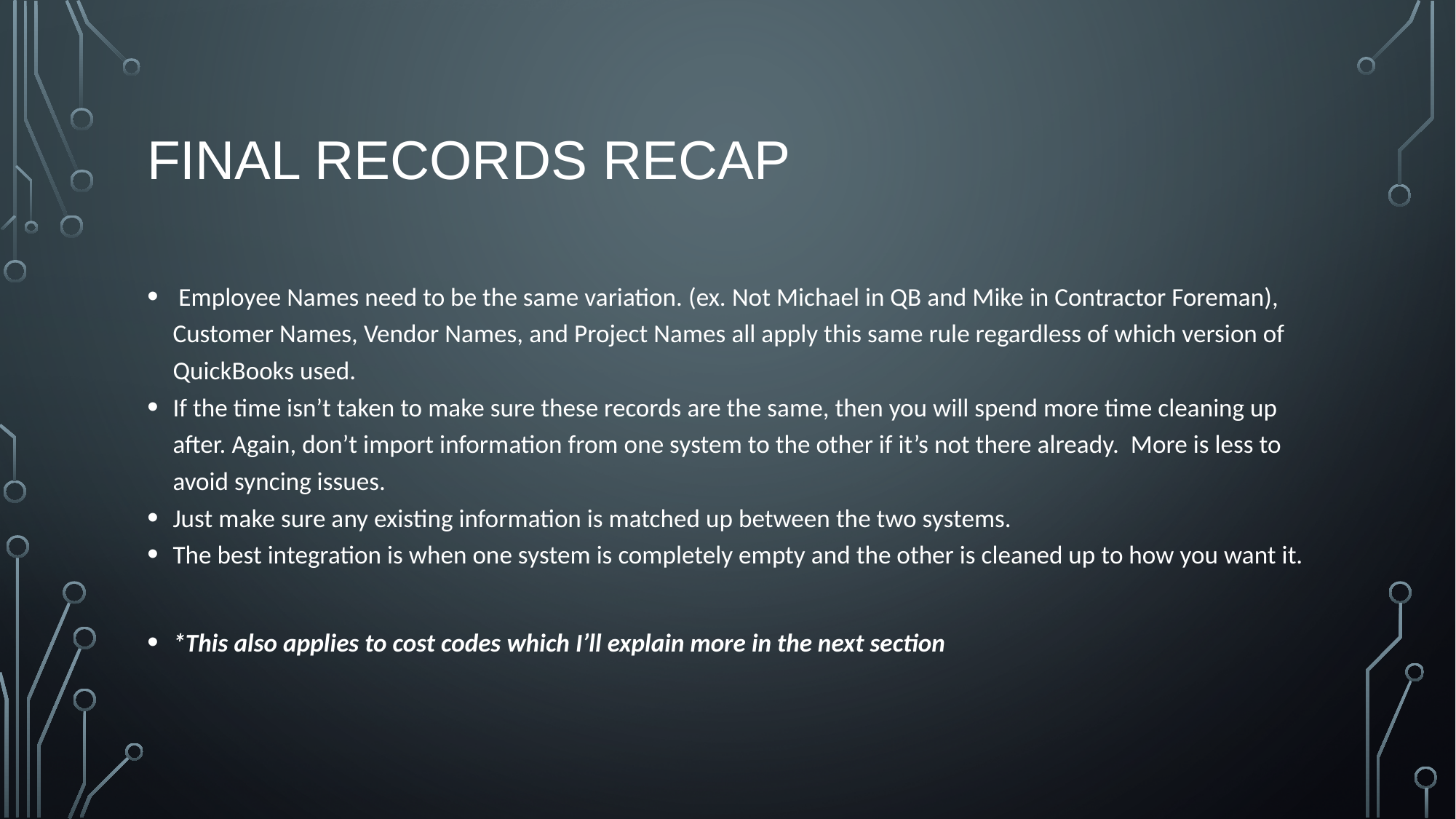

# Final records Recap
 Employee Names need to be the same variation. (ex. Not Michael in QB and Mike in Contractor Foreman), Customer Names, Vendor Names, and Project Names all apply this same rule regardless of which version of QuickBooks used.
If the time isn’t taken to make sure these records are the same, then you will spend more time cleaning up after. Again, don’t import information from one system to the other if it’s not there already.  More is less to avoid syncing issues.
Just make sure any existing information is matched up between the two systems.
The best integration is when one system is completely empty and the other is cleaned up to how you want it.

*This also applies to cost codes which I’ll explain more in the next section